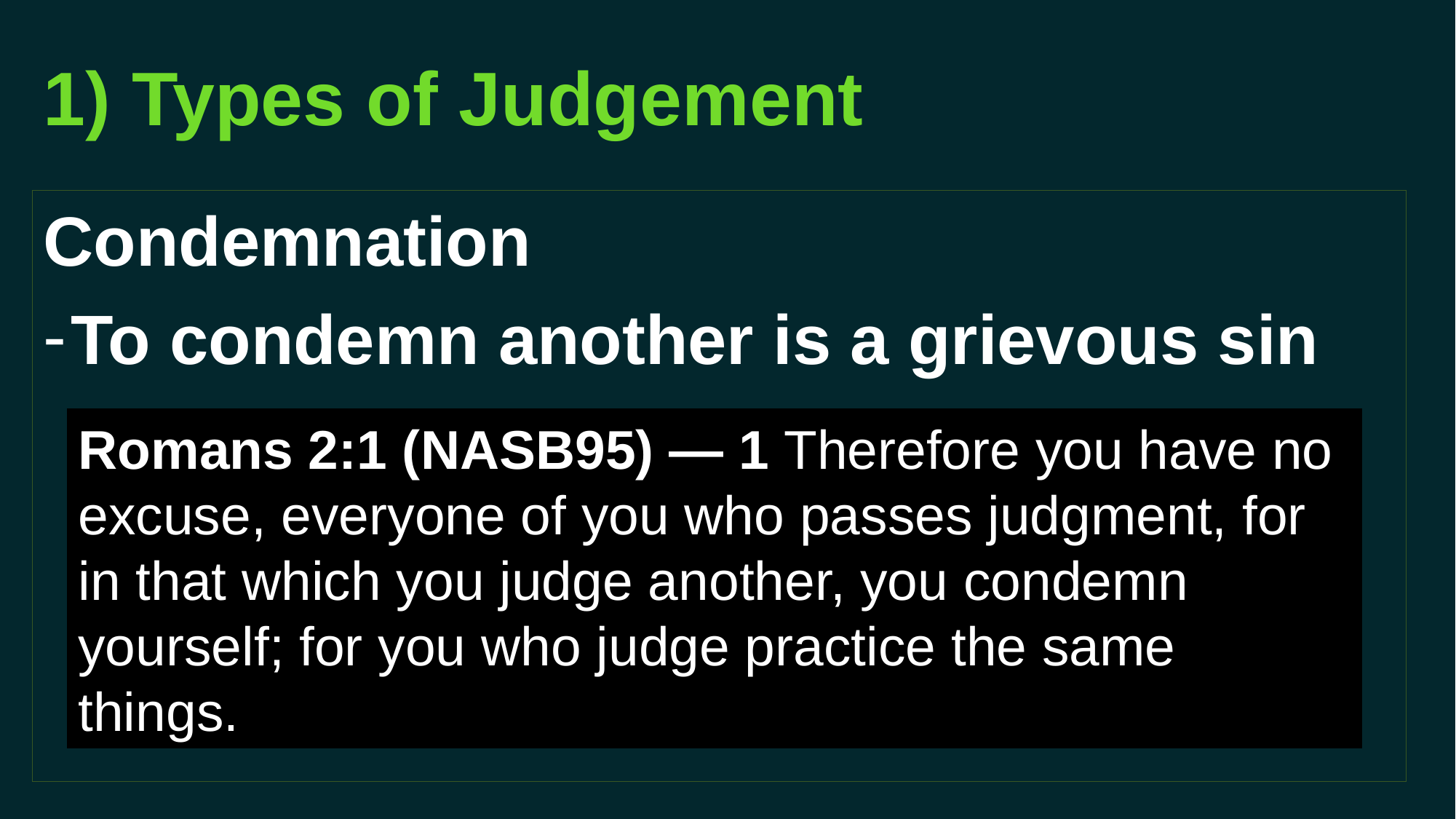

# 1) Types of Judgement
Condemnation
To condemn another is a grievous sin
Romans 2:1 (NASB95) — 1 Therefore you have no excuse, everyone of you who passes judgment, for in that which you judge another, you condemn yourself; for you who judge practice the same things.